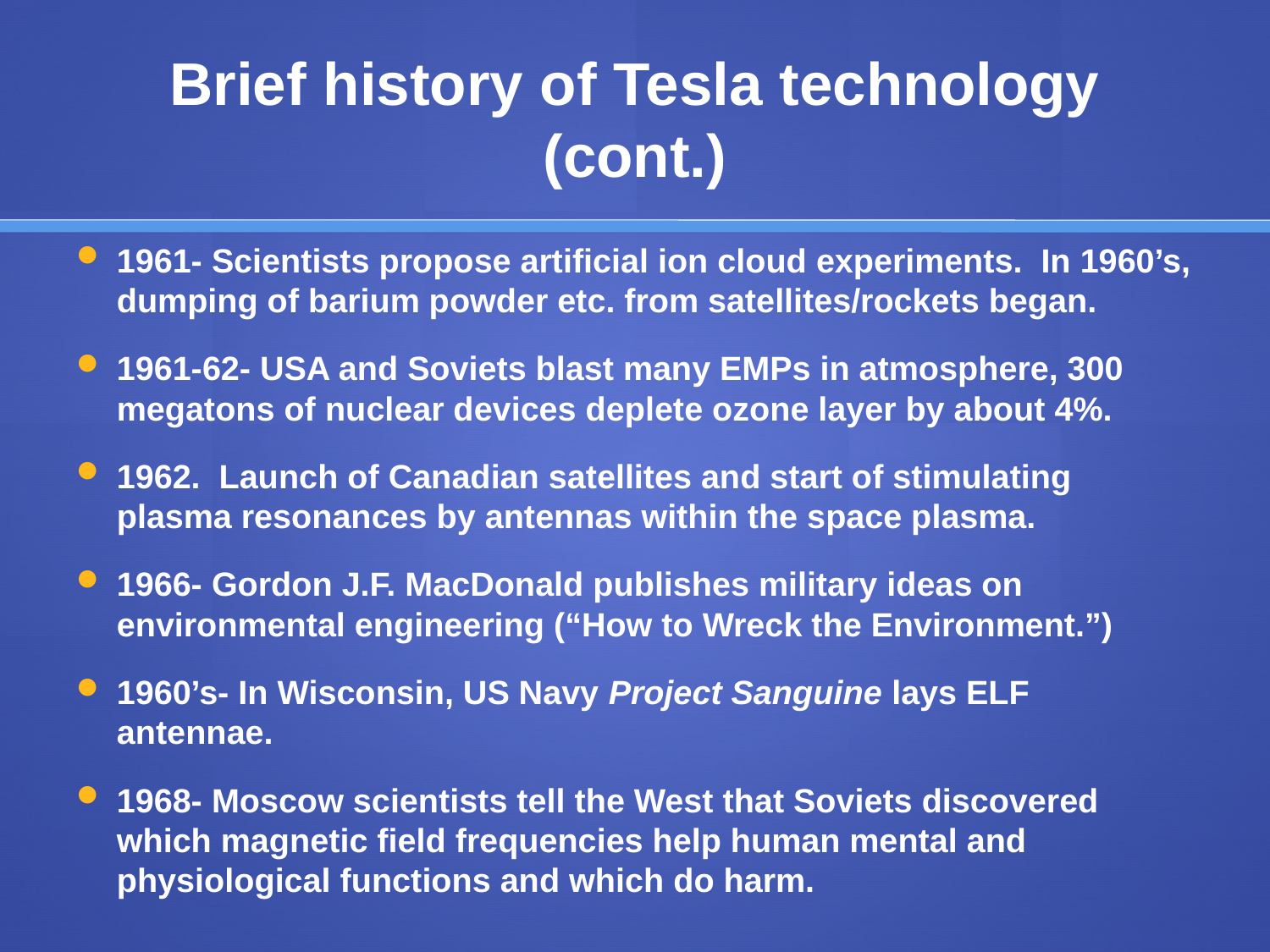

# Brief history of Tesla technology (cont.)
1961- Scientists propose artificial ion cloud experiments.  In 1960’s, dumping of barium powder etc. from satellites/rockets began.
1961-62- USA and Soviets blast many EMPs in atmosphere, 300 megatons of nuclear devices deplete ozone layer by about 4%.
1962.  Launch of Canadian satellites and start of stimulating plasma resonances by antennas within the space plasma.
1966- Gordon J.F. MacDonald publishes military ideas on environmental engineering (“How to Wreck the Environment.”)
1960’s- In Wisconsin, US Navy Project Sanguine lays ELF antennae.
1968- Moscow scientists tell the West that Soviets discovered which magnetic field frequencies help human mental and physiological functions and which do harm.